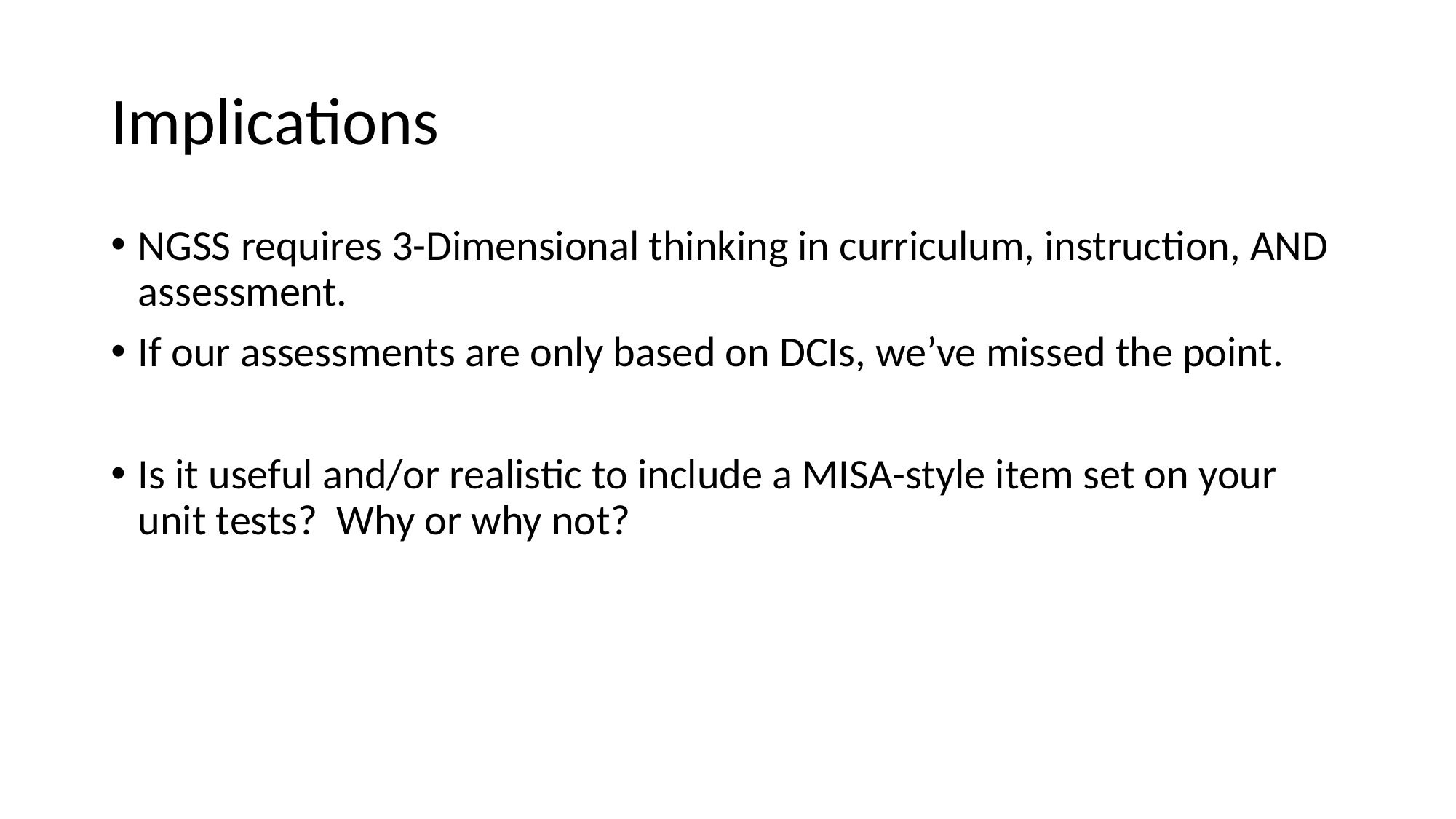

# Implications
NGSS requires 3-Dimensional thinking in curriculum, instruction, AND assessment.
If our assessments are only based on DCIs, we’ve missed the point.

Is it useful and/or realistic to include a MISA-style item set on your unit tests?  Why or why not?